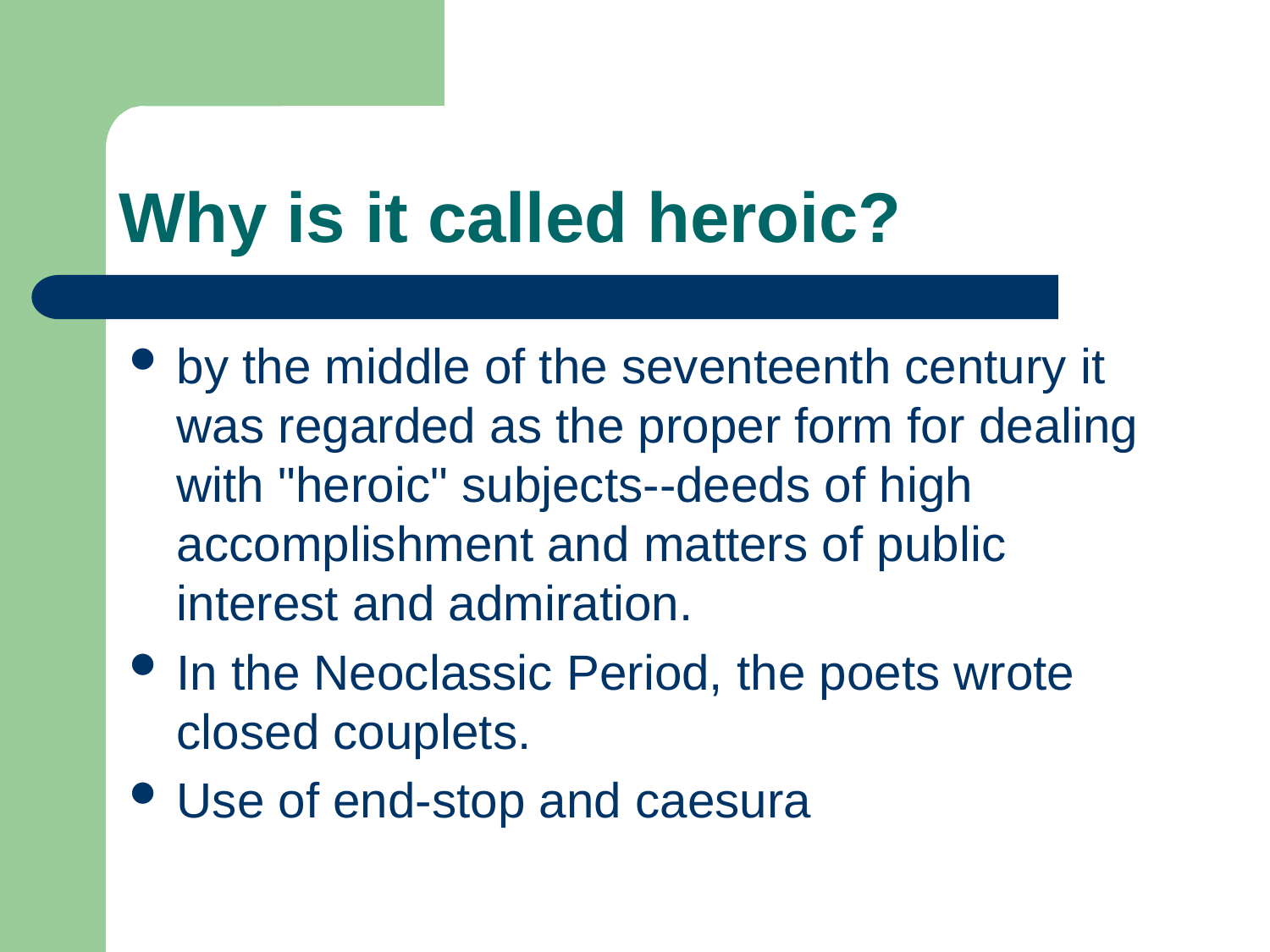

# Why is it called heroic?
by the middle of the seventeenth century it was regarded as the proper form for dealing with "heroic" subjects--deeds of high accomplishment and matters of public interest and admiration.
In the Neoclassic Period, the poets wrote closed couplets.
Use of end-stop and caesura